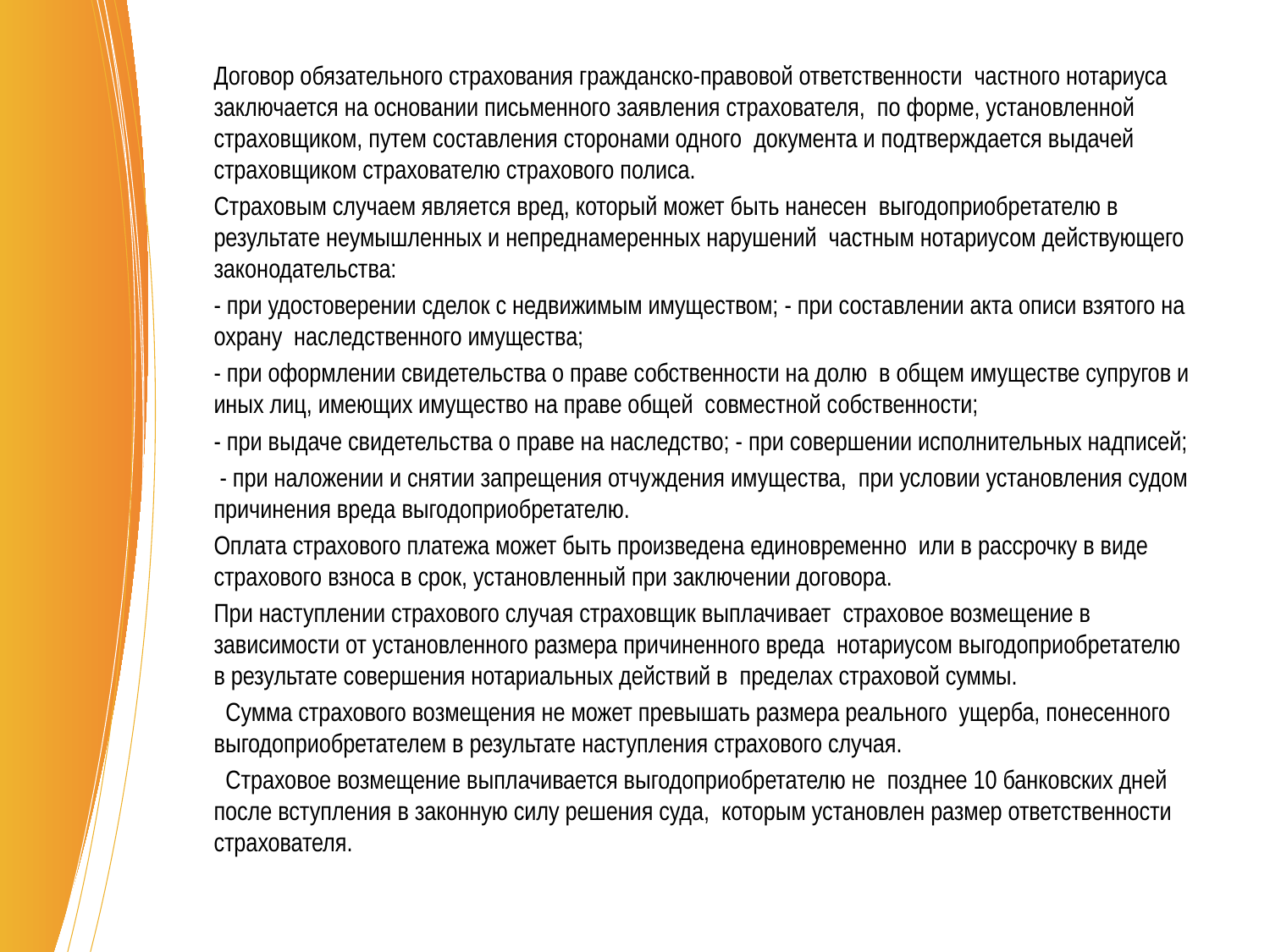

Договор обязательного страхования гражданско-правовой ответственности  частного нотариуса заключается на основании письменного заявления страхователя,  по форме, установленной страховщиком, путем составления сторонами одного  документа и подтверждается выдачей страховщиком страхователю страхового полиса.
Страховым случаем является вред, который может быть нанесен  выгодоприобретателю в результате неумышленных и непреднамеренных нарушений  частным нотариусом действующего законодательства:
- при удостоверении сделок с недвижимым имуществом; - при составлении акта описи взятого на охрану  наследственного имущества;
- при оформлении свидетельства о праве собственности на долю  в общем имуществе супругов и иных лиц, имеющих имущество на праве общей  совместной собственности;
- при выдаче свидетельства о праве на наследство; - при совершении исполнительных надписей;
 - при наложении и снятии запрещения отчуждения имущества,  при условии установления судом причинения вреда выгодоприобретателю.
Оплата страхового платежа может быть произведена единовременно  или в рассрочку в виде страхового взноса в срок, установленный при заключении договора.
При наступлении страхового случая страховщик выплачивает  страховое возмещение в зависимости от установленного размера причиненного вреда  нотариусом выгодоприобретателю в результате совершения нотариальных действий в  пределах страховой суммы.
  Сумма страхового возмещения не может превышать размера реального  ущерба, понесенного выгодоприобретателем в результате наступления страхового случая.
  Страховое возмещение выплачивается выгодоприобретателю не  позднее 10 банковских дней после вступления в законную силу решения суда,  которым установлен размер ответственности страхователя.